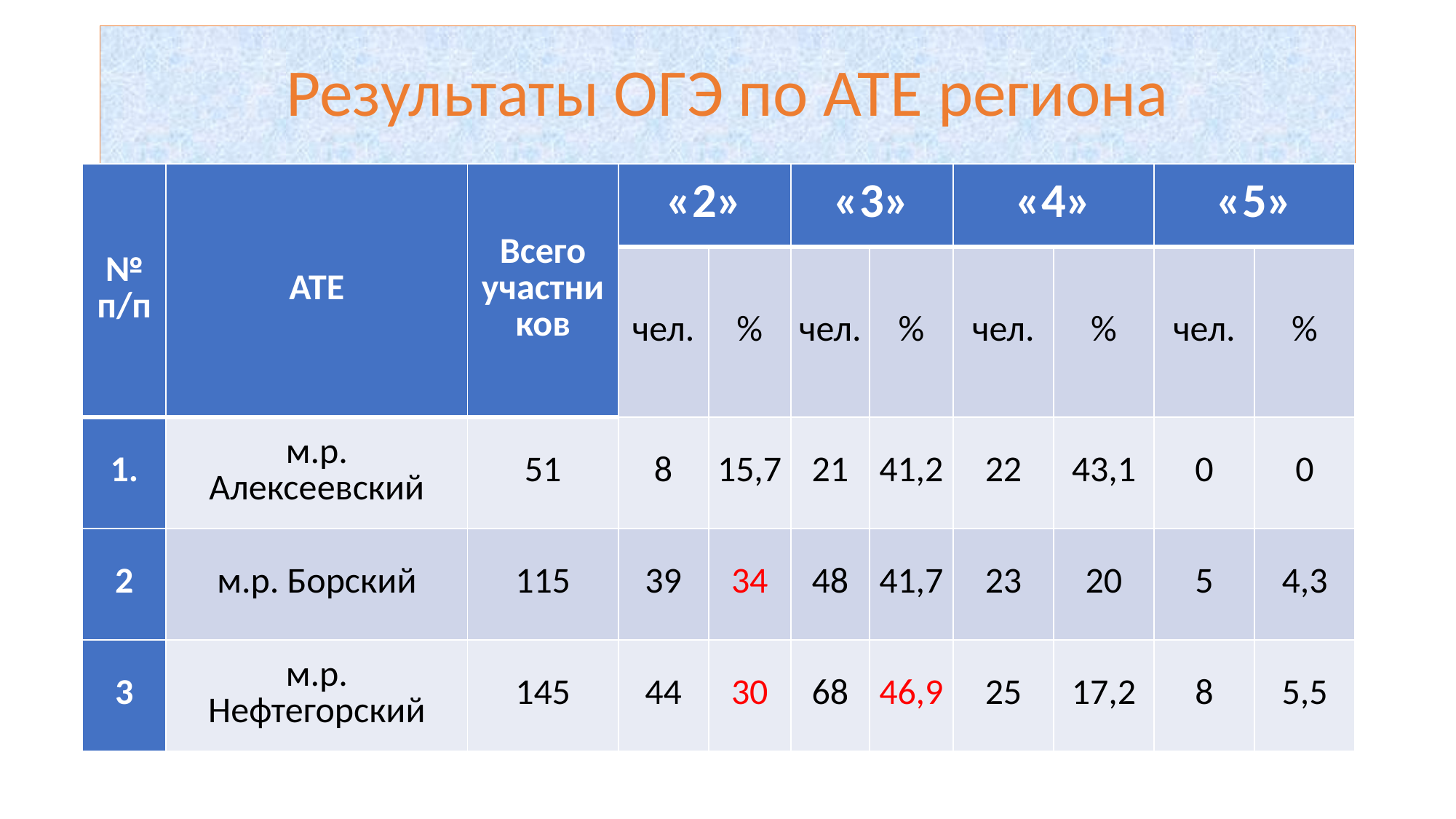

# Результаты ОГЭ по АТЕ региона
| № п/п | АТЕ | Всего участников | «2» |  | «3» |  | «4» |  | «5» |  |
| --- | --- | --- | --- | --- | --- | --- | --- | --- | --- | --- |
|  |  |  | чел. | % | чел. | % | чел. | % | чел. | % |
| 1. | м.р. Алексеевский | 51 | 8 | 15,7 | 21 | 41,2 | 22 | 43,1 | 0 | 0 |
| 2 | м.р. Борский | 115 | 39 | 34 | 48 | 41,7 | 23 | 20 | 5 | 4,3 |
| 3 | м.р. Нефтегорский | 145 | 44 | 30 | 68 | 46,9 | 25 | 17,2 | 8 | 5,5 |